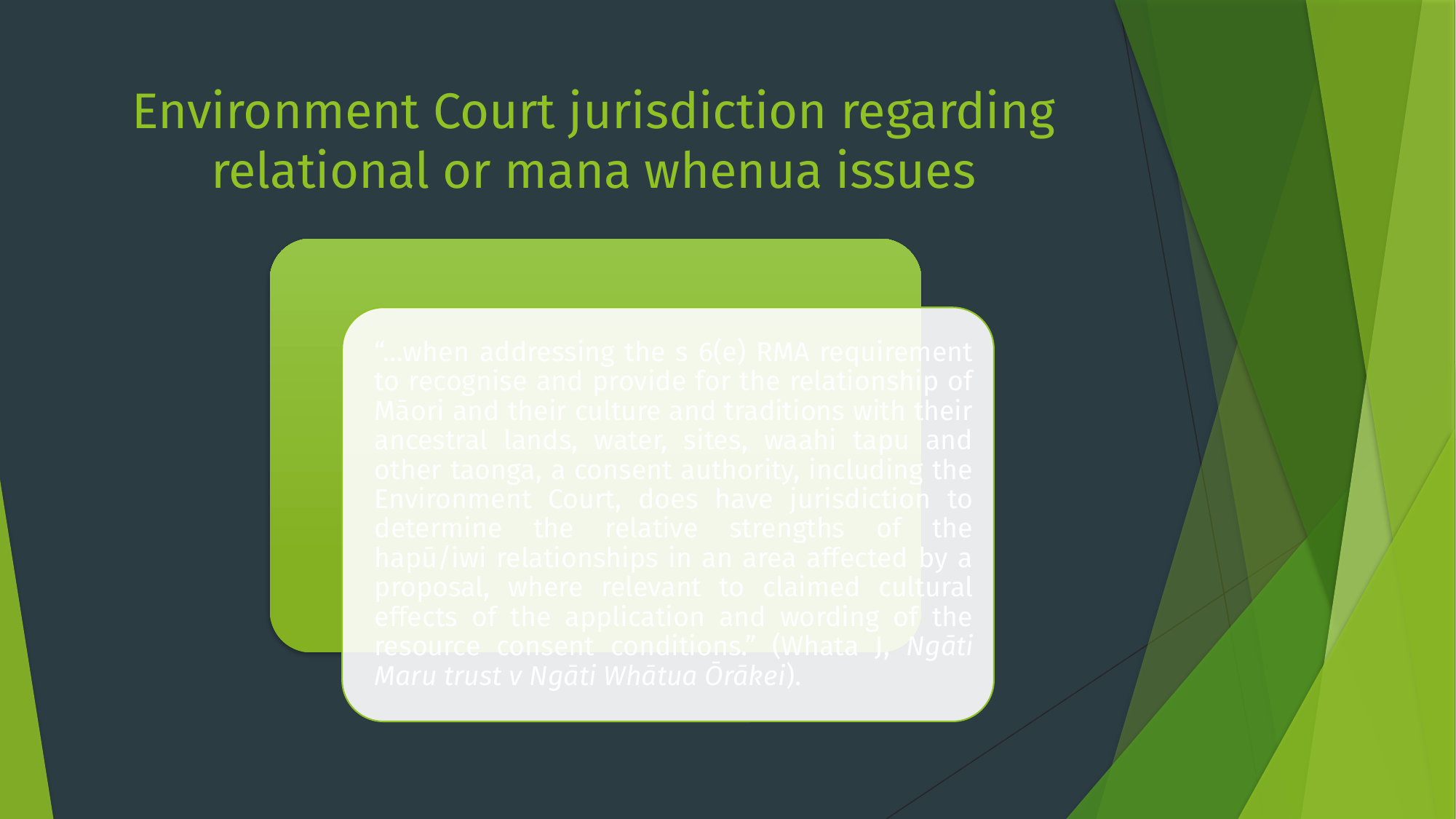

# Environment Court jurisdiction regarding relational or mana whenua issues
“…when addressing the s 6(e) RMA requirement to recognise and provide for the relationship of Māori and their culture and traditions with their ancestral lands, water, sites, waahi tapu and other taonga, a consent authority, including the Environment Court, does have jurisdiction to determine the relative strengths of the hapū/iwi relationships in an area affected by a proposal, where relevant to claimed cultural effects of the application and wording of the resource consent conditions.” (Whata J, Ngāti Maru trust v Ngāti Whātua Ōrākei).